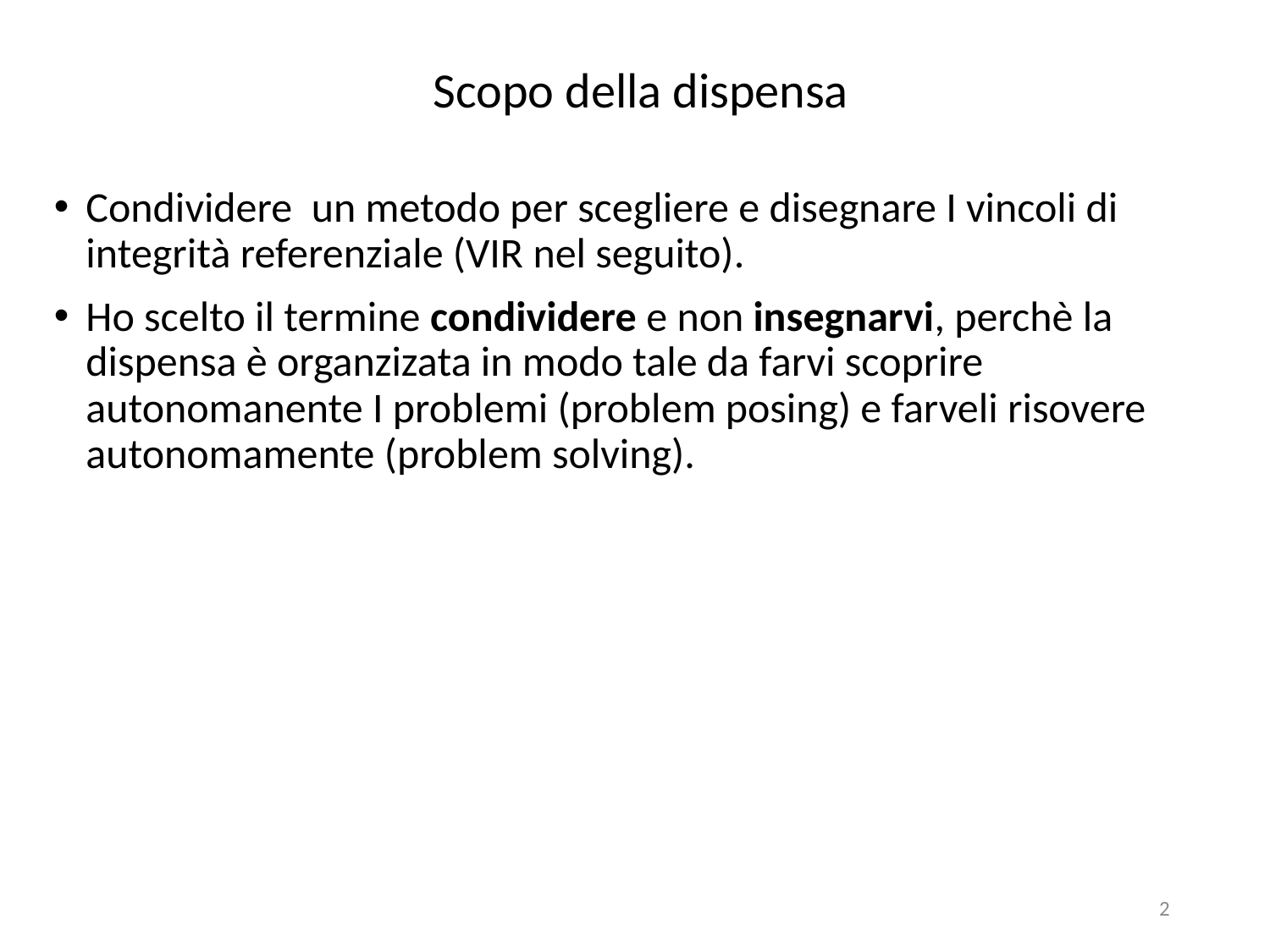

# Scopo della dispensa
Condividere  un metodo per scegliere e disegnare I vincoli di integrità referenziale (VIR nel seguito).
Ho scelto il termine condividere e non insegnarvi, perchè la dispensa è organzizata in modo tale da farvi scoprire autonomanente I problemi (problem posing) e farveli risovere autonomamente (problem solving).
2